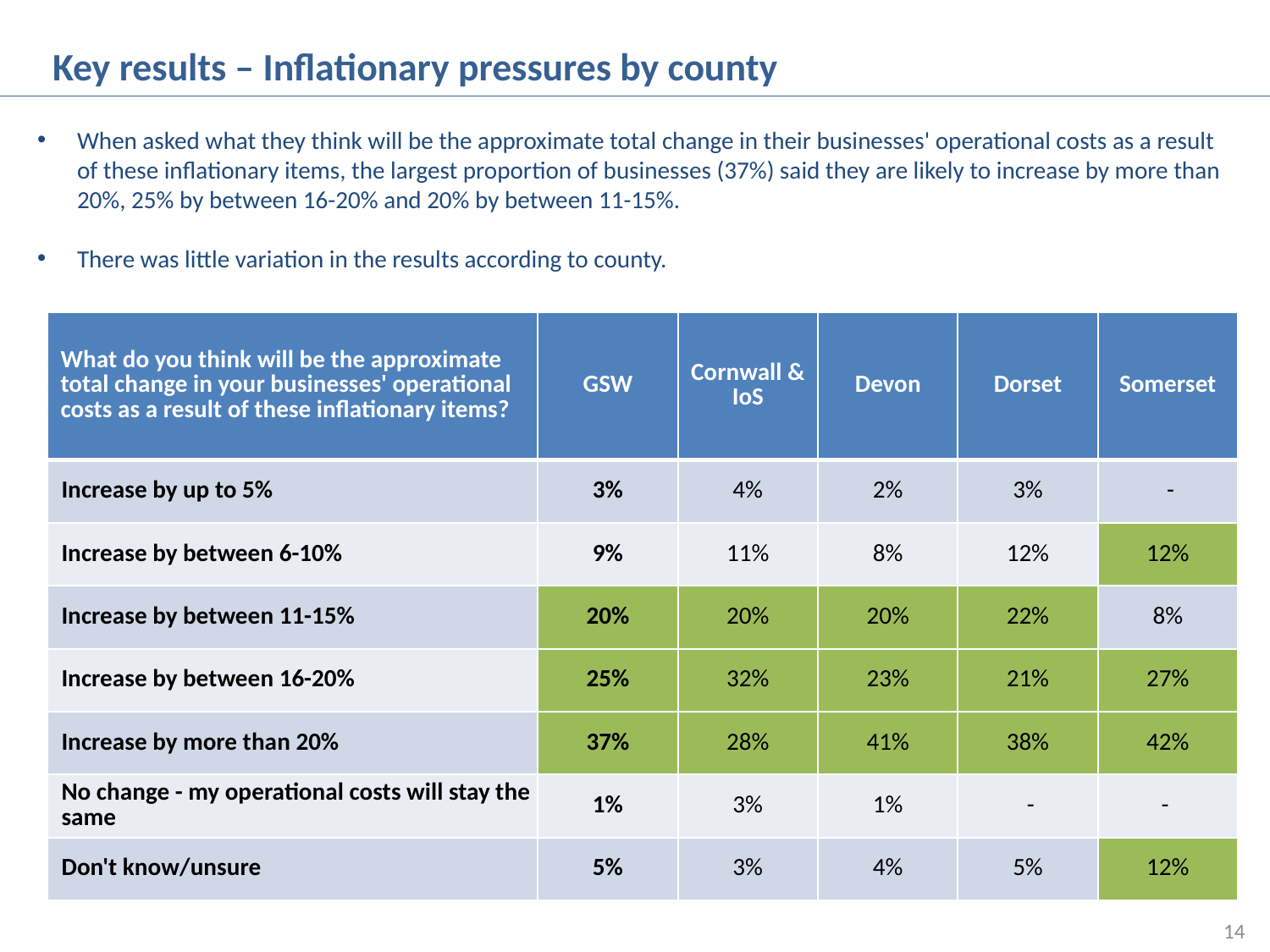

Key results – Inflationary pressures by county
When asked what they think will be the approximate total change in their businesses' operational costs as a result of these inflationary items, the largest proportion of businesses (37%) said they are likely to increase by more than 20%, 25% by between 16-20% and 20% by between 11-15%.

There was little variation in the results according to county.

| What do you think will be the approximate total change in your businesses' operational costs as a result of these inflationary items? | GSW | Cornwall & IoS | Devon | Dorset | Somerset |
| --- | --- | --- | --- | --- | --- |
| Increase by up to 5% | 3% | 4% | 2% | 3% | - |
| Increase by between 6-10% | 9% | 11% | 8% | 12% | 12% |
| Increase by between 11-15% | 20% | 20% | 20% | 22% | 8% |
| Increase by between 16-20% | 25% | 32% | 23% | 21% | 27% |
| Increase by more than 20% | 37% | 28% | 41% | 38% | 42% |
| No change - my operational costs will stay the same | 1% | 3% | 1% | - | - |
| Don't know/unsure | 5% | 3% | 4% | 5% | 12% |
14